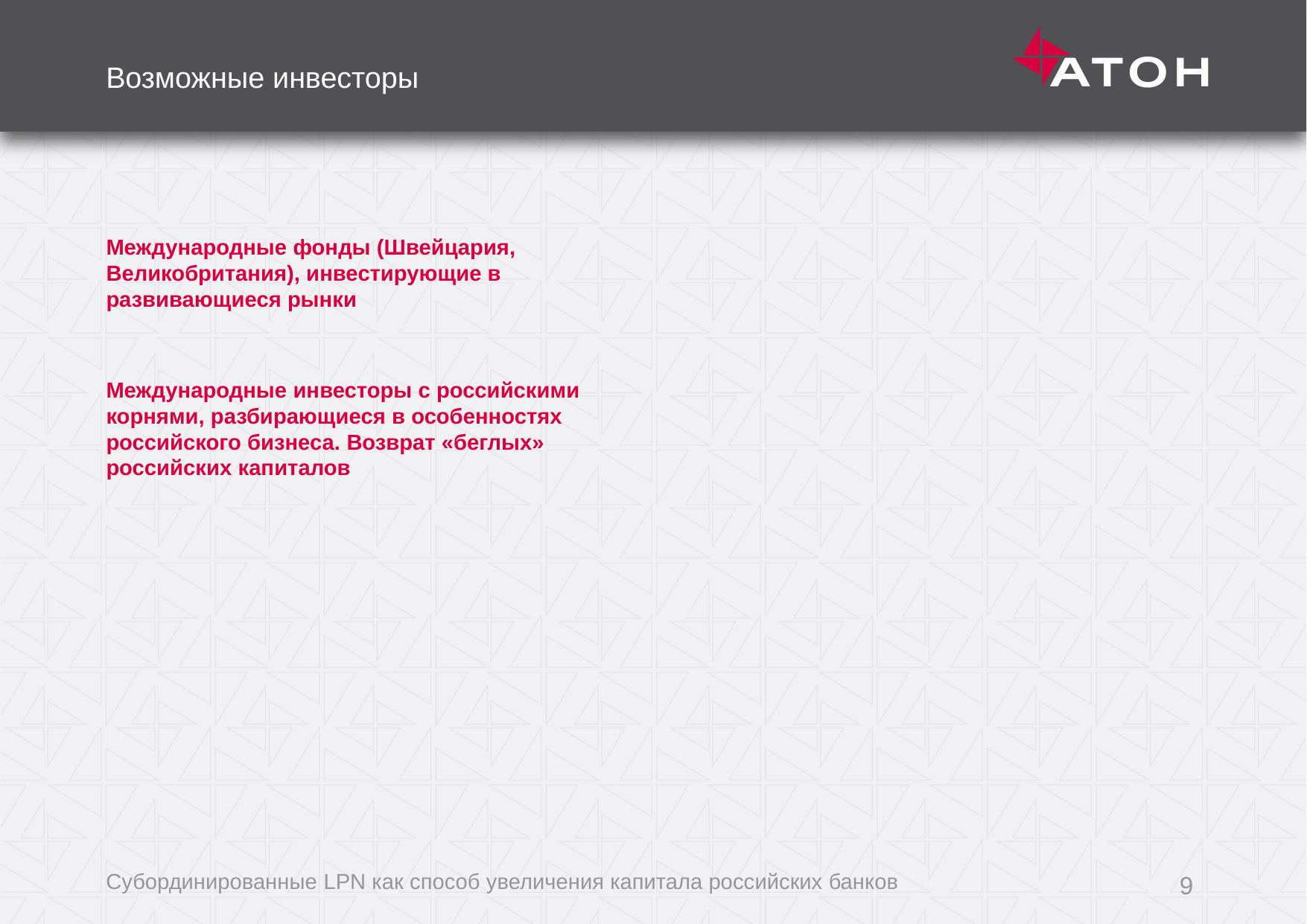

Возможные инвесторы
Международные фонды (Швейцария, Великобритания), инвестирующие в развивающиеся рынки
Международные инвесторы с российскими корнями, разбирающиеся в особенностях российского бизнеса. Возврат «беглых» российских капиталов
Субординированные LPN как способ увеличения капитала российских банков